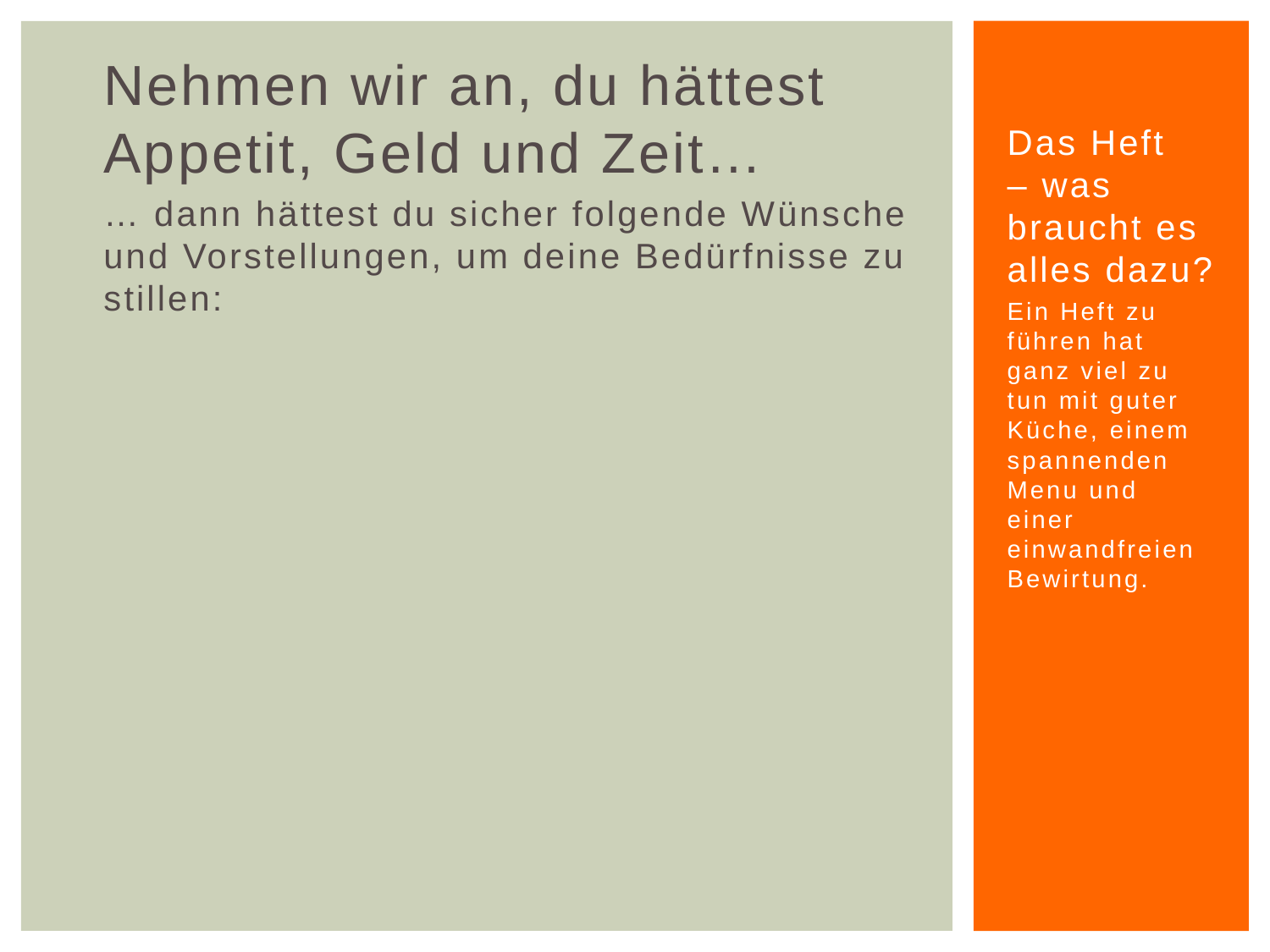

Nehmen wir an, du hättest Appetit, Geld und Zeit…
… dann hättest du sicher folgende Wünsche und Vorstellungen, um deine Bedürfnisse zu stillen:

# Das Heft – was braucht es alles dazu?
Ein Heft zu führen hat ganz viel zu tun mit guter Küche, einem spannenden Menu und einer einwandfreien Bewirtung.